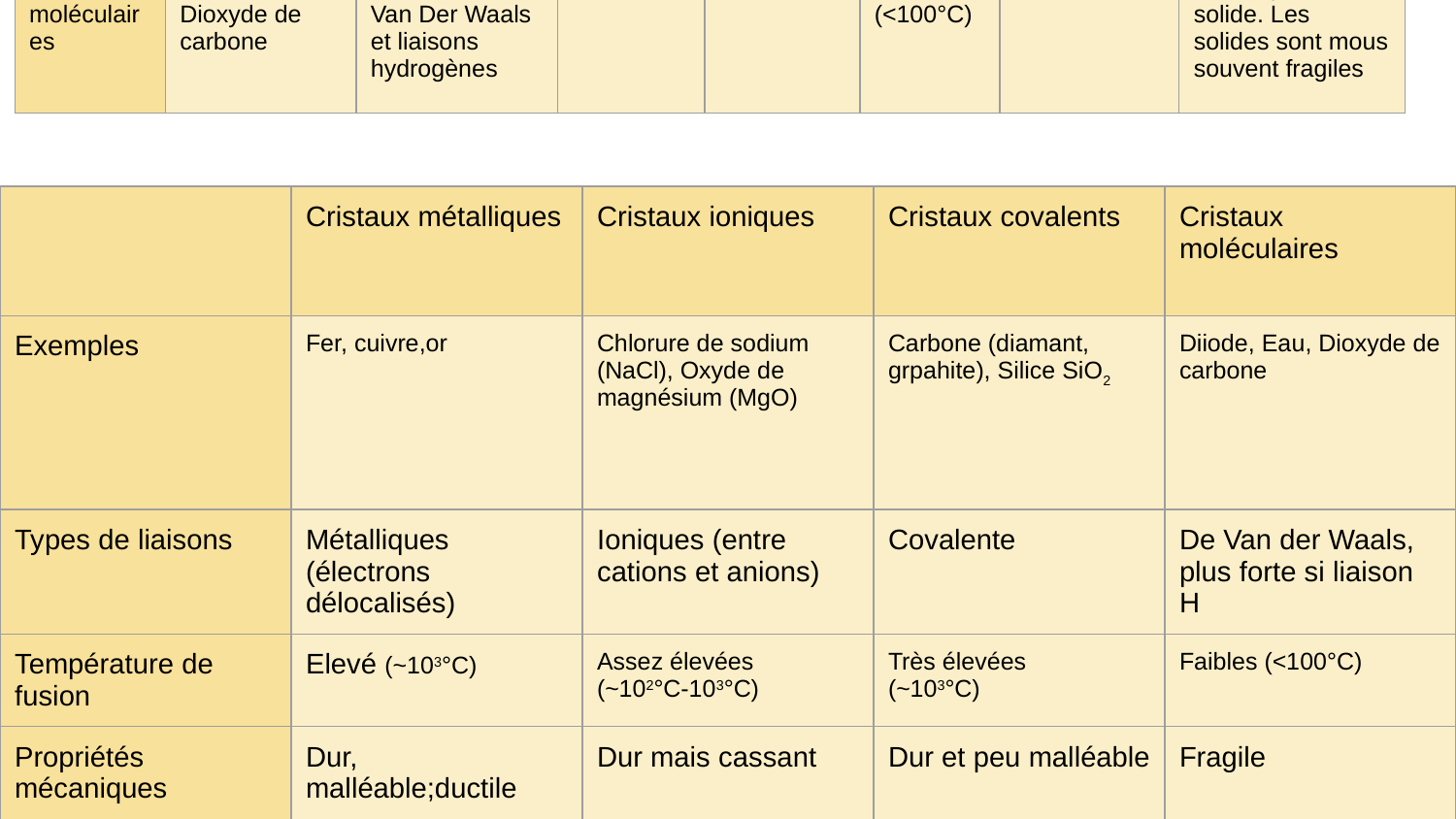

|  | Exemples | Cohésion du cristal | Direction des liaisons | Energie des liaison (kJ/mol) | Tf et Téb | Conductivité électrique | Propriétés physiques |
| --- | --- | --- | --- | --- | --- | --- | --- |
| Cristaux métalliques | Fer, cuivre,or | “mer d’électron” délocalisée | NON | 100-800 | Généralement élevée (~103°C) | Bon conducteurs (de l’ordre de 107S/m) | Solides dures mais malléables et ductiles |
| Cristaux covalents | Carbone (diamant, grpahite), Silice SiO2 | Liaisons covalents | OUI | 200-800 | Très élevées (~103°C) | Généralement isolant | Solides durs et fragiles |
| Cristaux ioniques | Chlorure de sodium (NaCl), Oxyde de magnésium (MgO) | Forces coulombiennes | NON | 100-600 | Elevées (~102°C-103°C) | Isolant | Solides durs et fragiles |
| Cristaux moléculaires | Diiode, Eau, Dioxyde de carbone | Interactions de Van Der Waals et liaisons hydrogènes | NON | 5-30 | Faibles (<100°C) | Isolant | Gaz, liquides ou solide. Les solides sont mous souvent fragiles |
|  | Cristaux métalliques | Cristaux ioniques | Cristaux covalents | Cristaux moléculaires |
| --- | --- | --- | --- | --- |
| Exemples | Fer, cuivre,or | Chlorure de sodium (NaCl), Oxyde de magnésium (MgO) | Carbone (diamant, grpahite), Silice SiO2 | Diiode, Eau, Dioxyde de carbone |
| Types de liaisons | Métalliques (électrons délocalisés) | Ioniques (entre cations et anions) | Covalente | De Van der Waals, plus forte si liaison H |
| Température de fusion | Elevé (~103°C) | Assez élevées (~102°C-103°C) | Très élevées (~103°C) | Faibles (<100°C) |
| Propriétés mécaniques | Dur, malléable;ductile | Dur mais cassant | Dur et peu malléable | Fragile |
| Propriétés électriques | Conducteur Isolant | Isolant | Le plus souvent isolant | Isolant |
| Propriétés de solubilisation | Insoluble | Très soluble dans les solvants polaires | Insoluble | Très soluble dans un solvant adéquat |